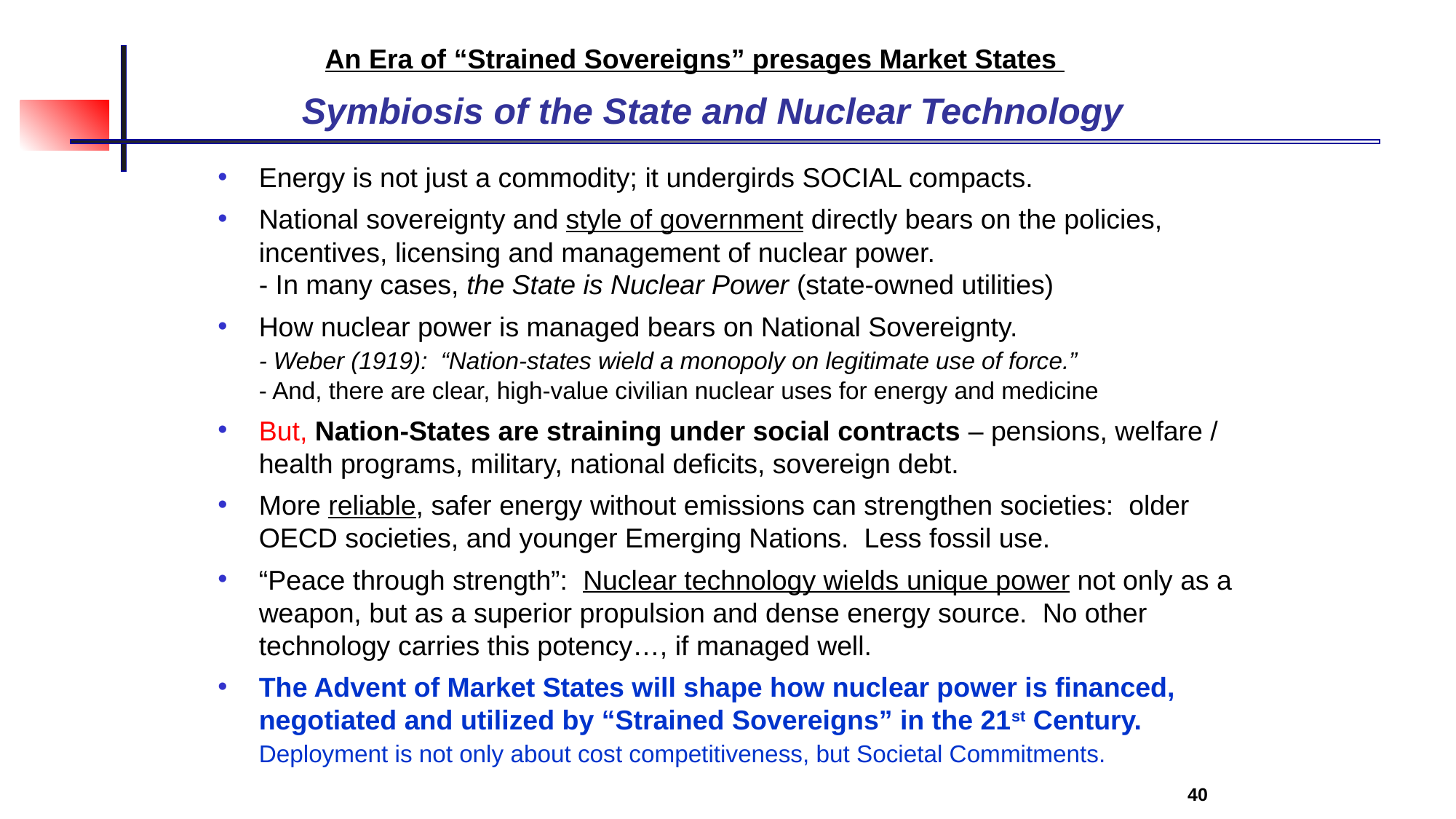

An Era of “Strained Sovereigns” presages Market States
# Symbiosis of the State and Nuclear Technology
Energy is not just a commodity; it undergirds SOCIAL compacts.
National sovereignty and style of government directly bears on the policies, incentives, licensing and management of nuclear power.
	- In many cases, the State is Nuclear Power (state-owned utilities)
How nuclear power is managed bears on National Sovereignty.
	- Weber (1919):  “Nation-states wield a monopoly on legitimate use of force.”
	- And, there are clear, high-value civilian nuclear uses for energy and medicine
But, Nation-States are straining under social contracts – pensions, welfare / health programs, military, national deficits, sovereign debt.
More reliable, safer energy without emissions can strengthen societies:  older OECD societies, and younger Emerging Nations.  Less fossil use.
“Peace through strength”:  Nuclear technology wields unique power not only as a weapon, but as a superior propulsion and dense energy source.  No other technology carries this potency…, if managed well.
The Advent of Market States will shape how nuclear power is financed, negotiated and utilized by “Strained Sovereigns” in the 21st Century.  Deployment is not only about cost competitiveness, but Societal Commitments.

40